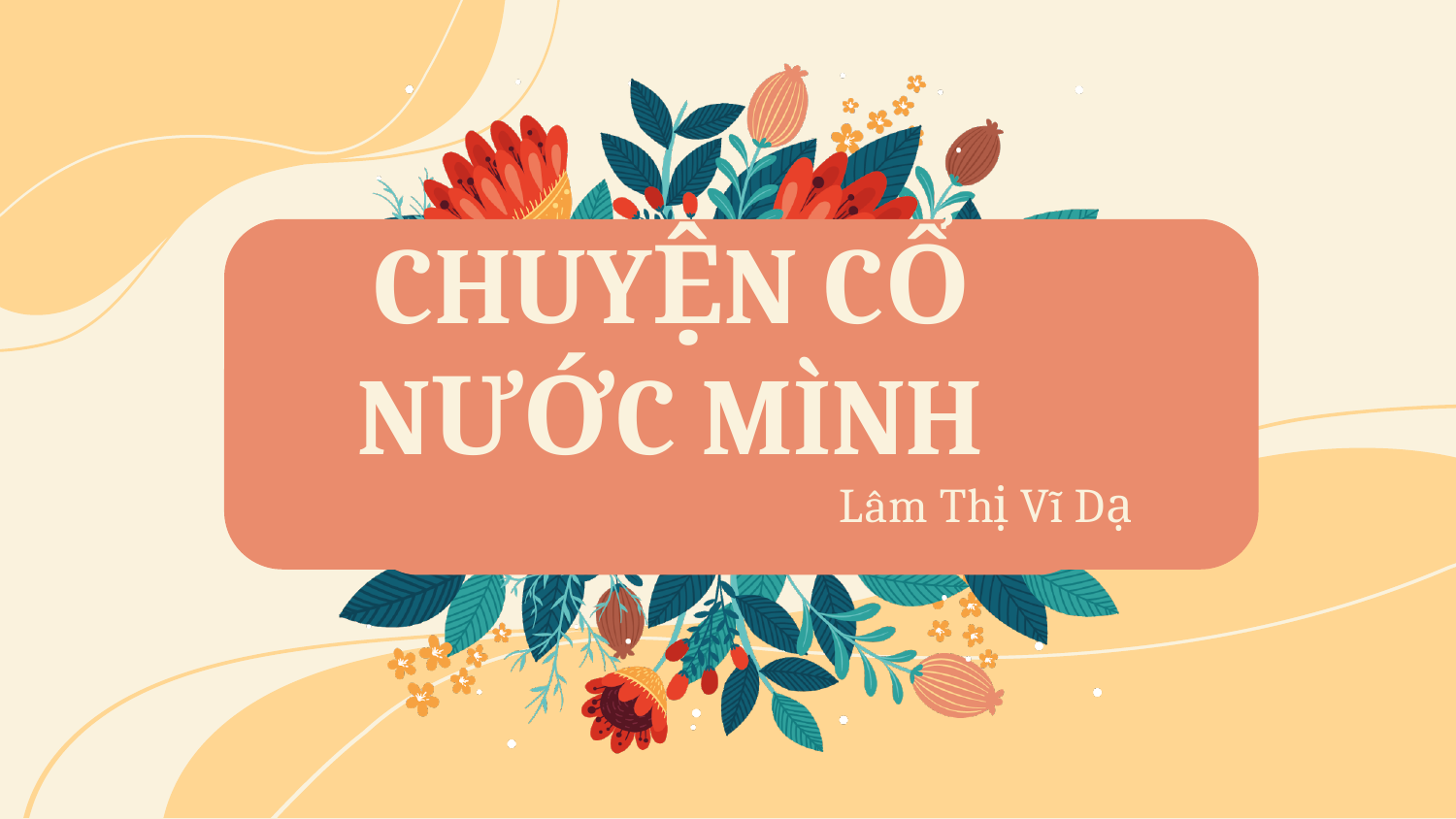

# CHUYỆN CỔ NƯỚC MÌNH
Lâm Thị Vĩ Dạ